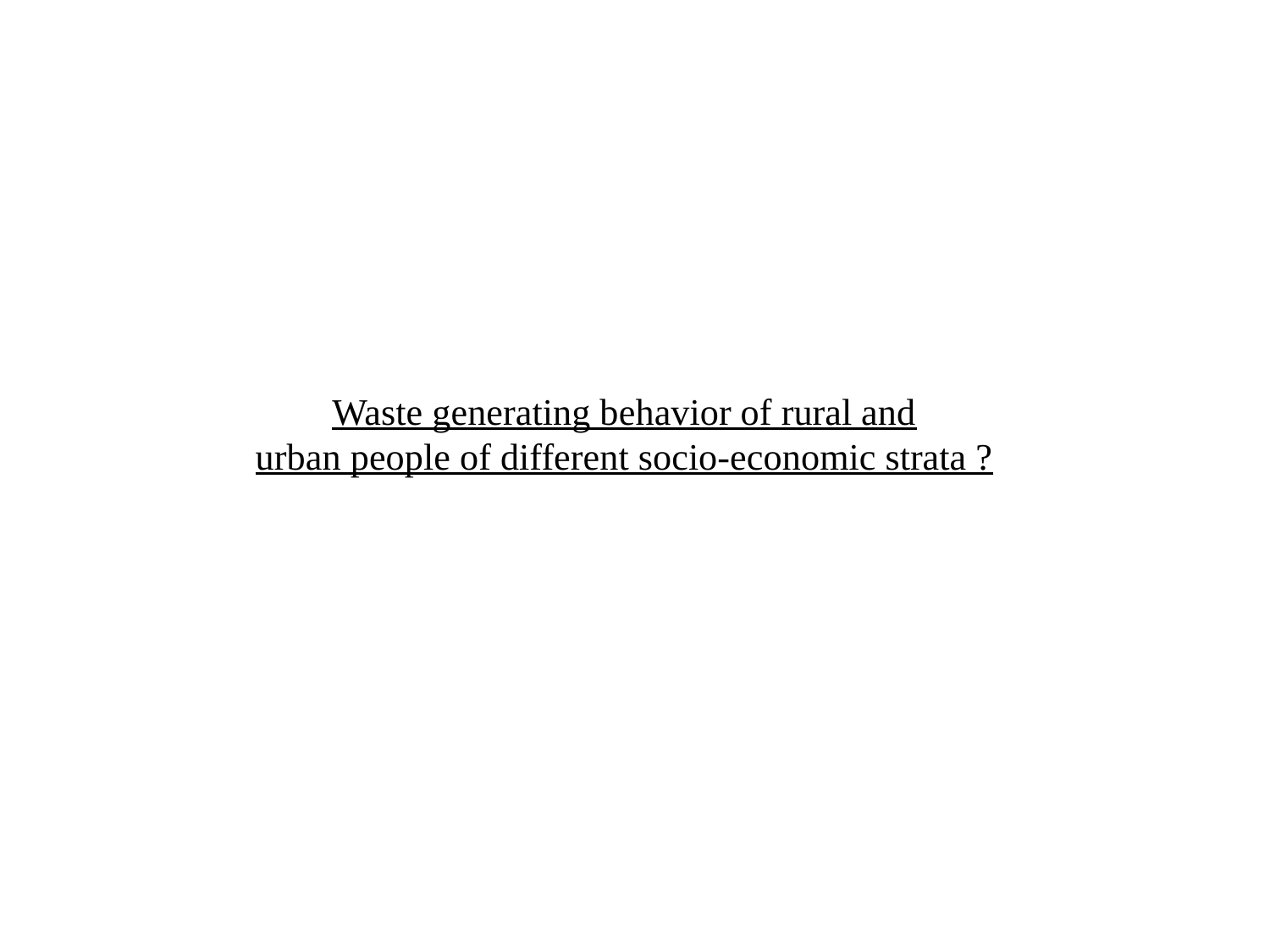

# Waste generating behavior of rural and urban people of different socio-economic strata ?